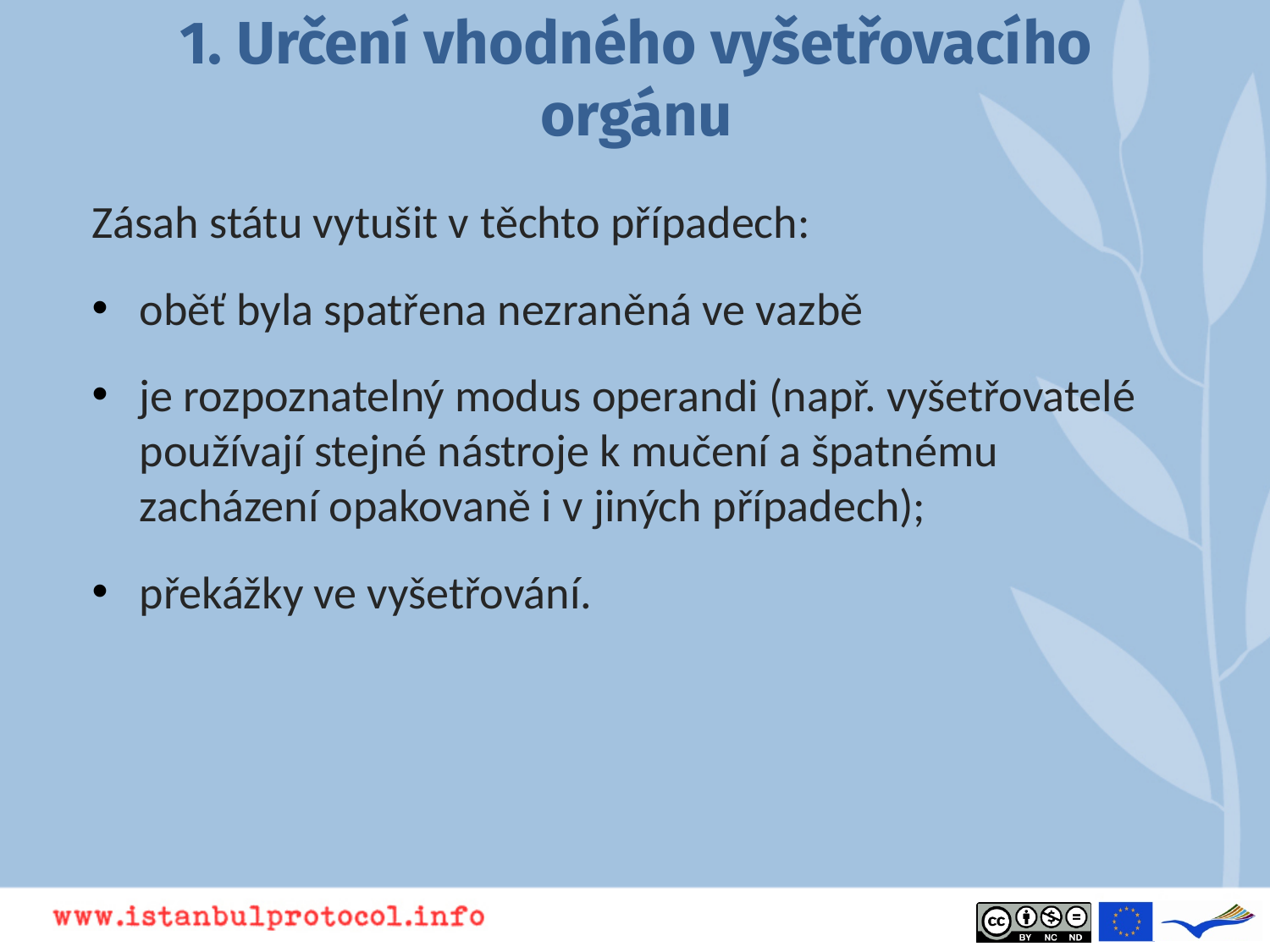

# 1. Určení vhodného vyšetřovacího orgánu
Zásah státu vytušit v těchto případech:
oběť byla spatřena nezraněná ve vazbě
je rozpoznatelný modus operandi (např. vyšetřovatelé používají stejné nástroje k mučení a špatnému zacházení opakovaně i v jiných případech);
překážky ve vyšetřování.